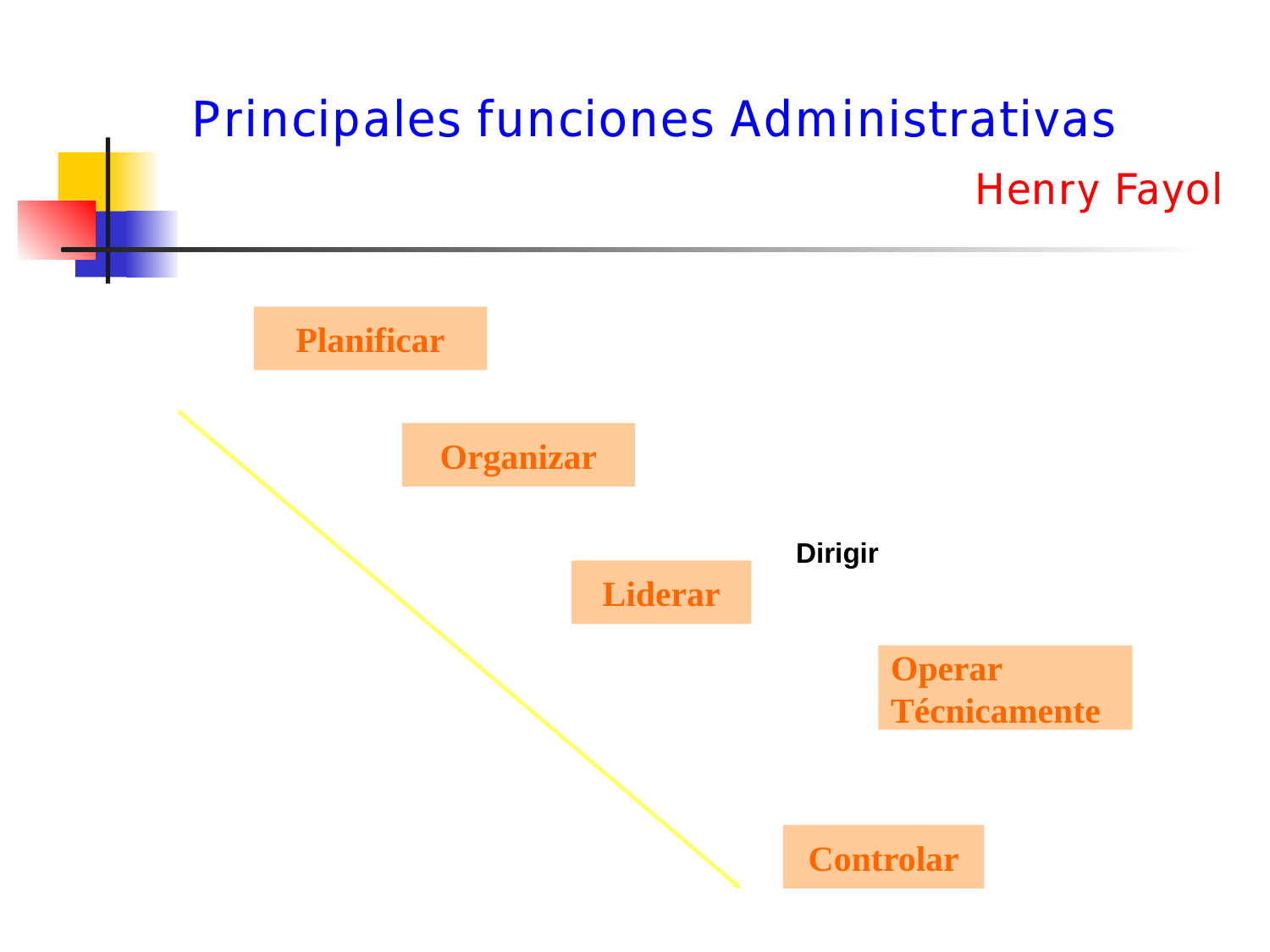

Principales funciones Administrativas
Henry Fayol
Planificar

Organizar
Dirigir
Liderar
Operar
Técnicamente
Controlar